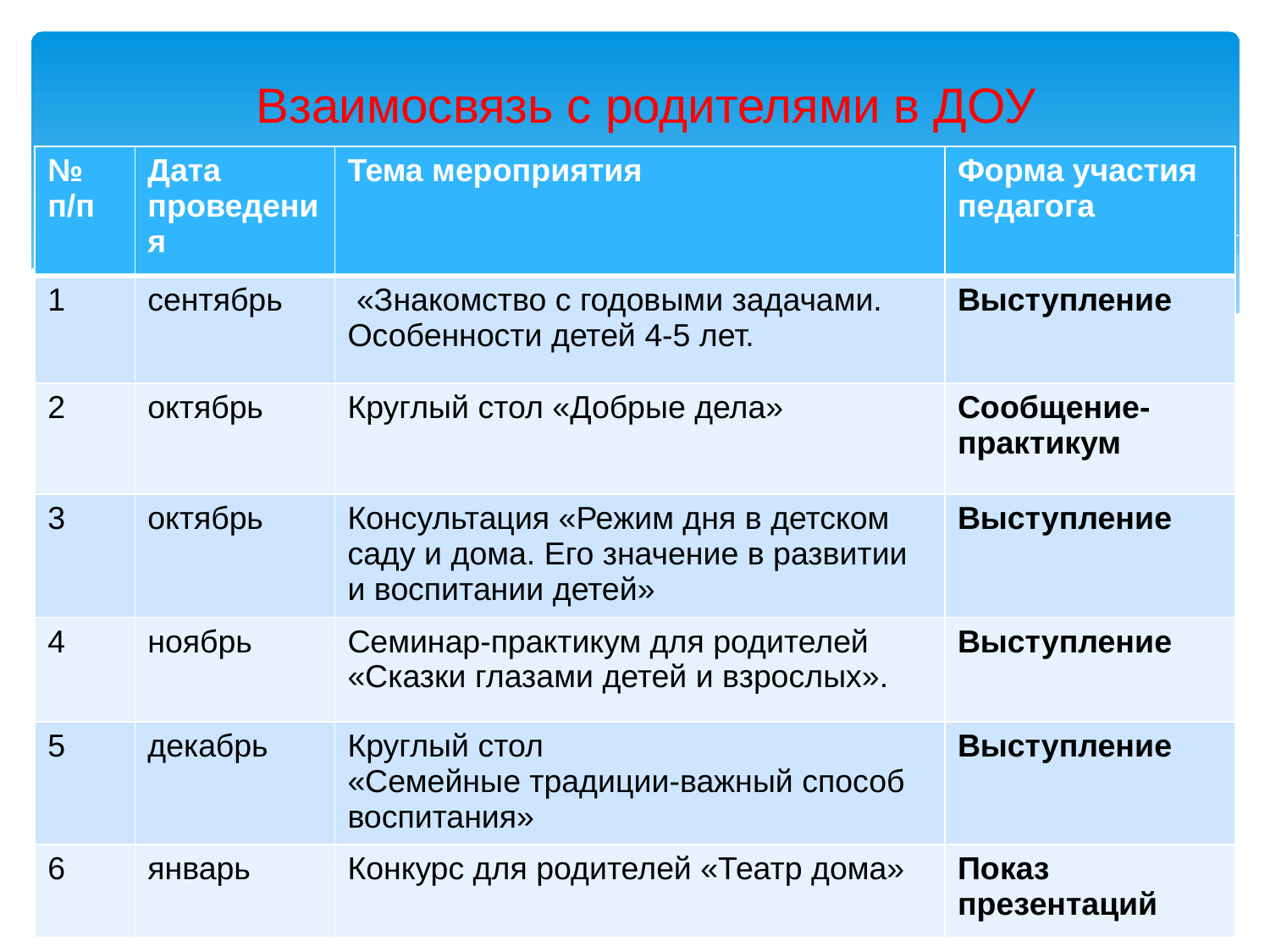

# Взаимосвязь с родителями в ДОУ
| № п/п | Дата проведения | Тема мероприятия | Форма участия педагога |
| --- | --- | --- | --- |
| 1 | сентябрь | «Знакомство с годовыми задачами. Особенности детей 4-5 лет. | Выступление |
| 2 | октябрь | Круглый стол «Добрые дела» | Сообщение-практикум |
| 3 | октябрь | Консультация «Режим дня в детском саду и дома. Его значение в развитии и воспитании детей» | Выступление |
| 4 | ноябрь | Семинар-практикум для родителей «Сказки глазами детей и взрослых». | Выступление |
| 5 | декабрь | Круглый стол «Семейные традиции-важный способ воспитания» | Выступление |
| 6 | январь | Конкурс для родителей «Театр дома» | Показ презентаций |